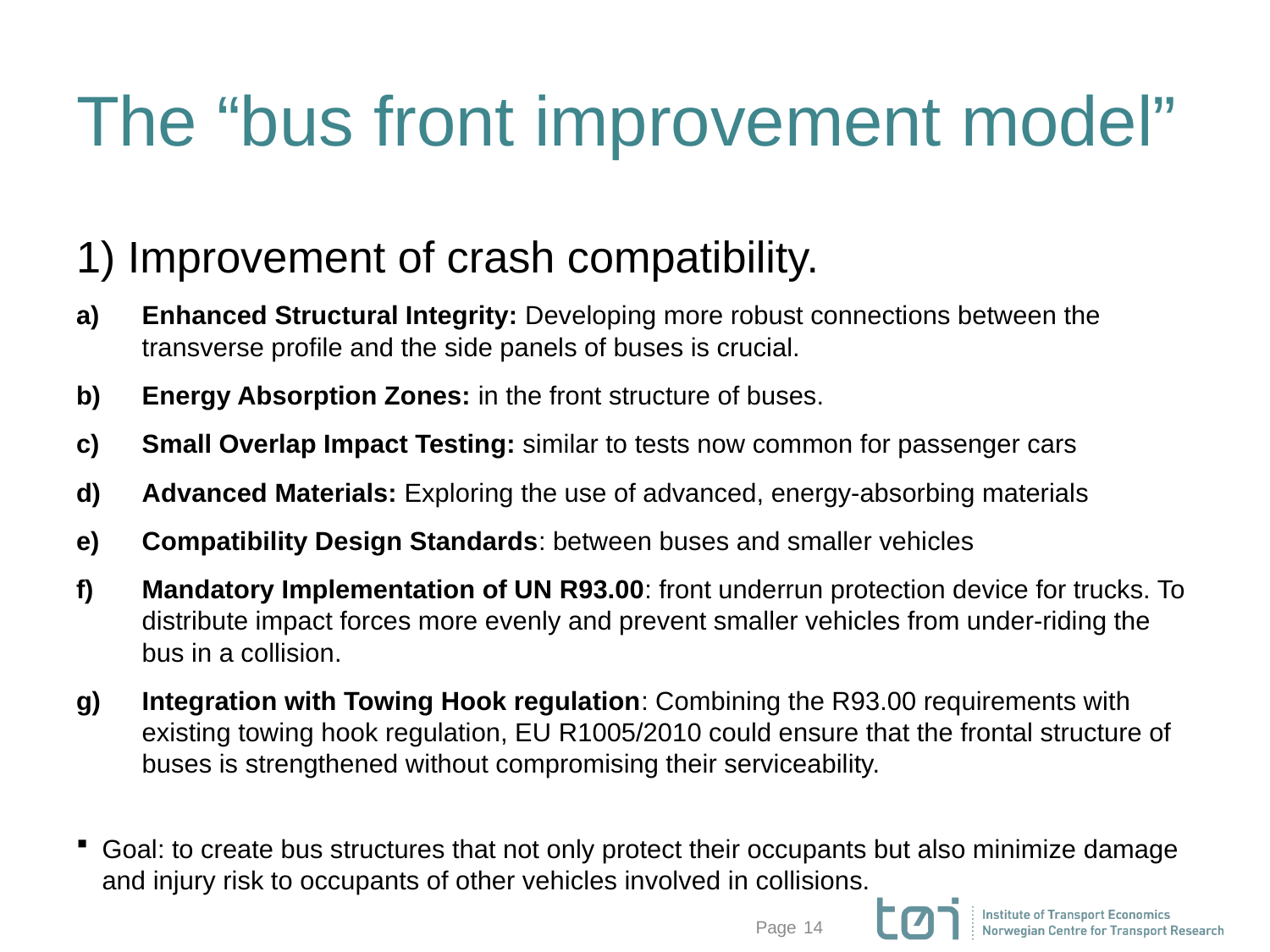

# The “bus front improvement model”
1) Improvement of crash compatibility.
Enhanced Structural Integrity: Developing more robust connections between the transverse profile and the side panels of buses is crucial.
Energy Absorption Zones: in the front structure of buses.
Small Overlap Impact Testing: similar to tests now common for passenger cars
Advanced Materials: Exploring the use of advanced, energy-absorbing materials
Compatibility Design Standards: between buses and smaller vehicles
Mandatory Implementation of UN R93.00: front underrun protection device for trucks. To distribute impact forces more evenly and prevent smaller vehicles from under-riding the bus in a collision.
Integration with Towing Hook regulation: Combining the R93.00 requirements with existing towing hook regulation, EU R1005/2010 could ensure that the frontal structure of buses is strengthened without compromising their serviceability.

Goal: to create bus structures that not only protect their occupants but also minimize damage and injury risk to occupants of other vehicles involved in collisions.

14